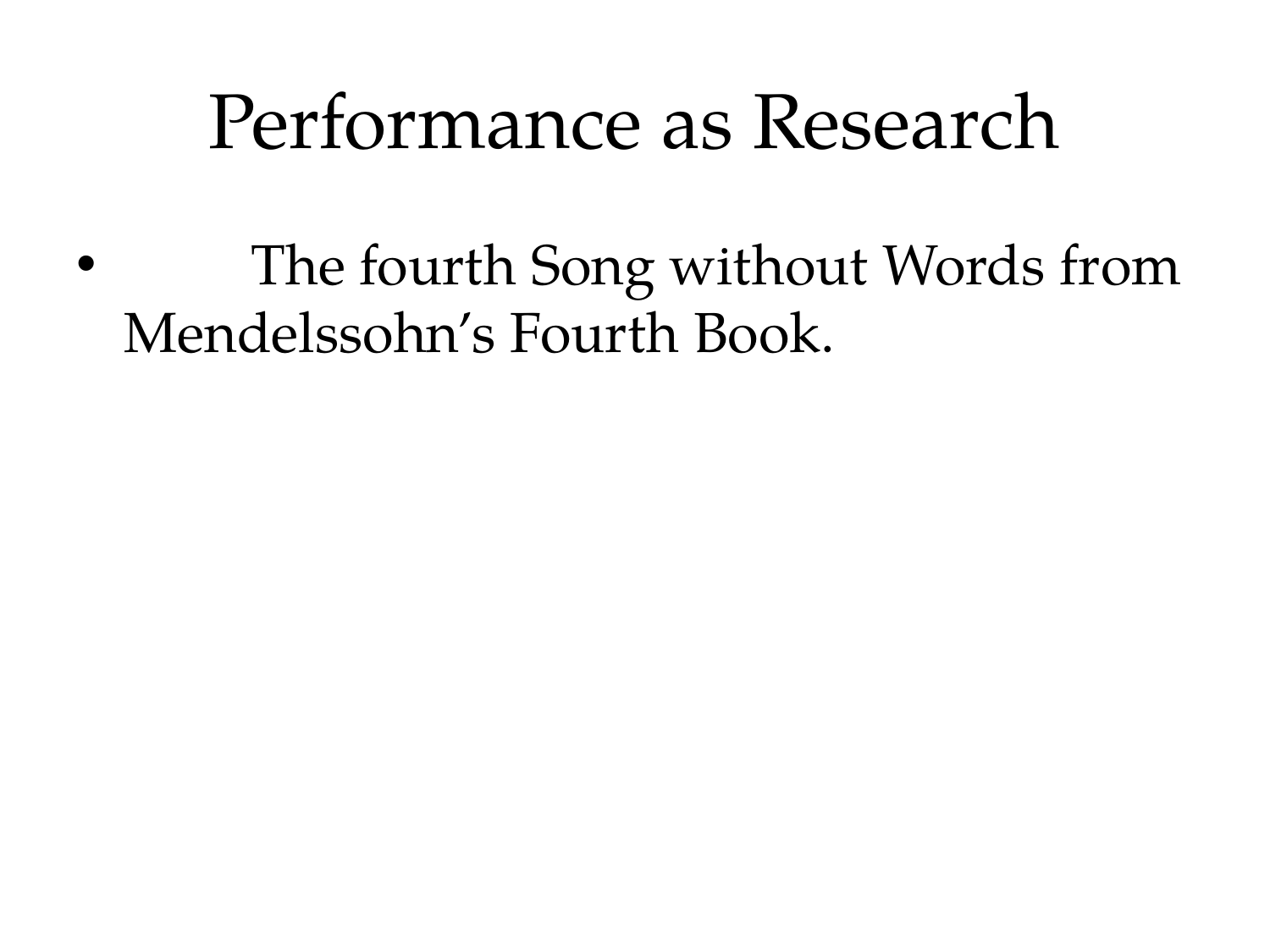

# Performance as Research
	The fourth Song without Words from Mendelssohn’s Fourth Book.